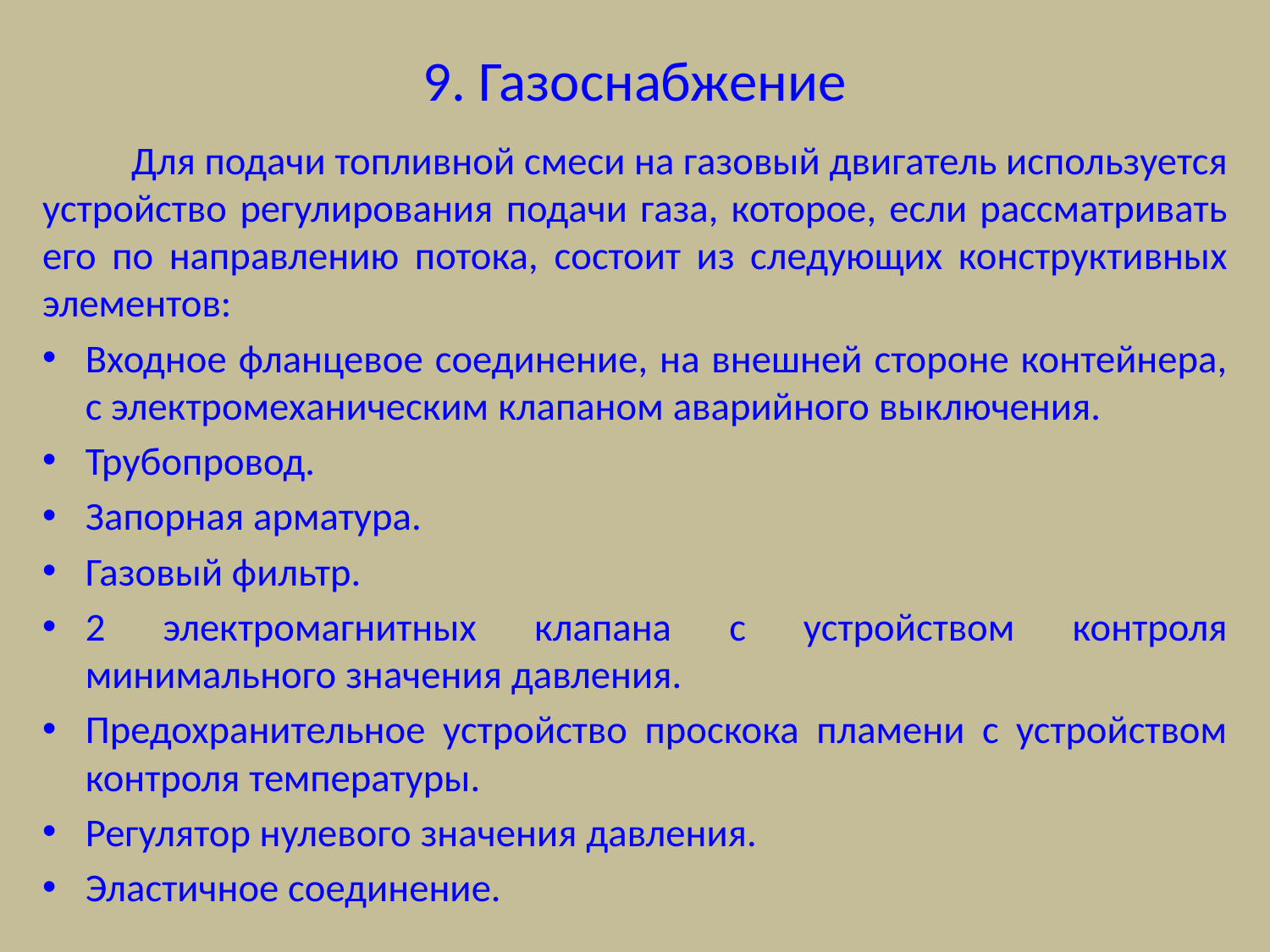

# 9. Газоснабжение
	Для подачи топливной смеси на газовый двигатель используется устройство регулирования подачи газа, которое, если рассматривать его по направлению потока, состоит из следующих конструктивных элементов:
Входное фланцевое соединение, на внешней стороне контейнера, с электромеханическим клапаном аварийного выключения.
Трубопровод.
Запорная арматура.
Газовый фильтр.
2 электромагнитных клапана с устройством контроля минимального значения давления.
Предохранительное устройство проскока пламени с устройством контроля температуры.
Регулятор нулевого значения давления.
Эластичное соединение.